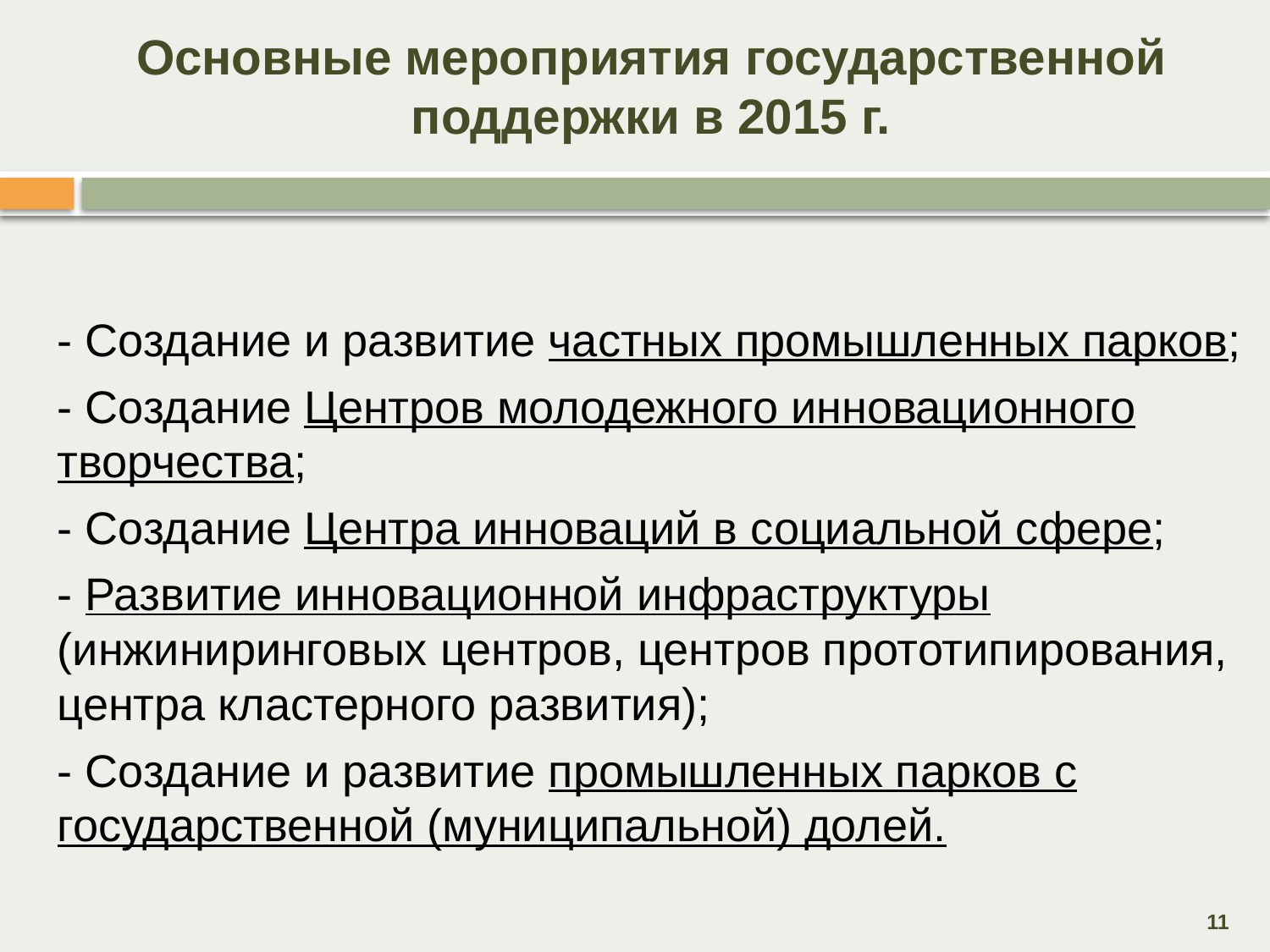

# Основные мероприятия государственной поддержки в 2015 г.

- Создание и развитие частных промышленных парков;
- Создание Центров молодежного инновационного творчества;
- Создание Центра инноваций в социальной сфере;
- Развитие инновационной инфраструктуры (инжиниринговых центров, центров прототипирования, центра кластерного развития);
- Создание и развитие промышленных парков с государственной (муниципальной) долей.
11